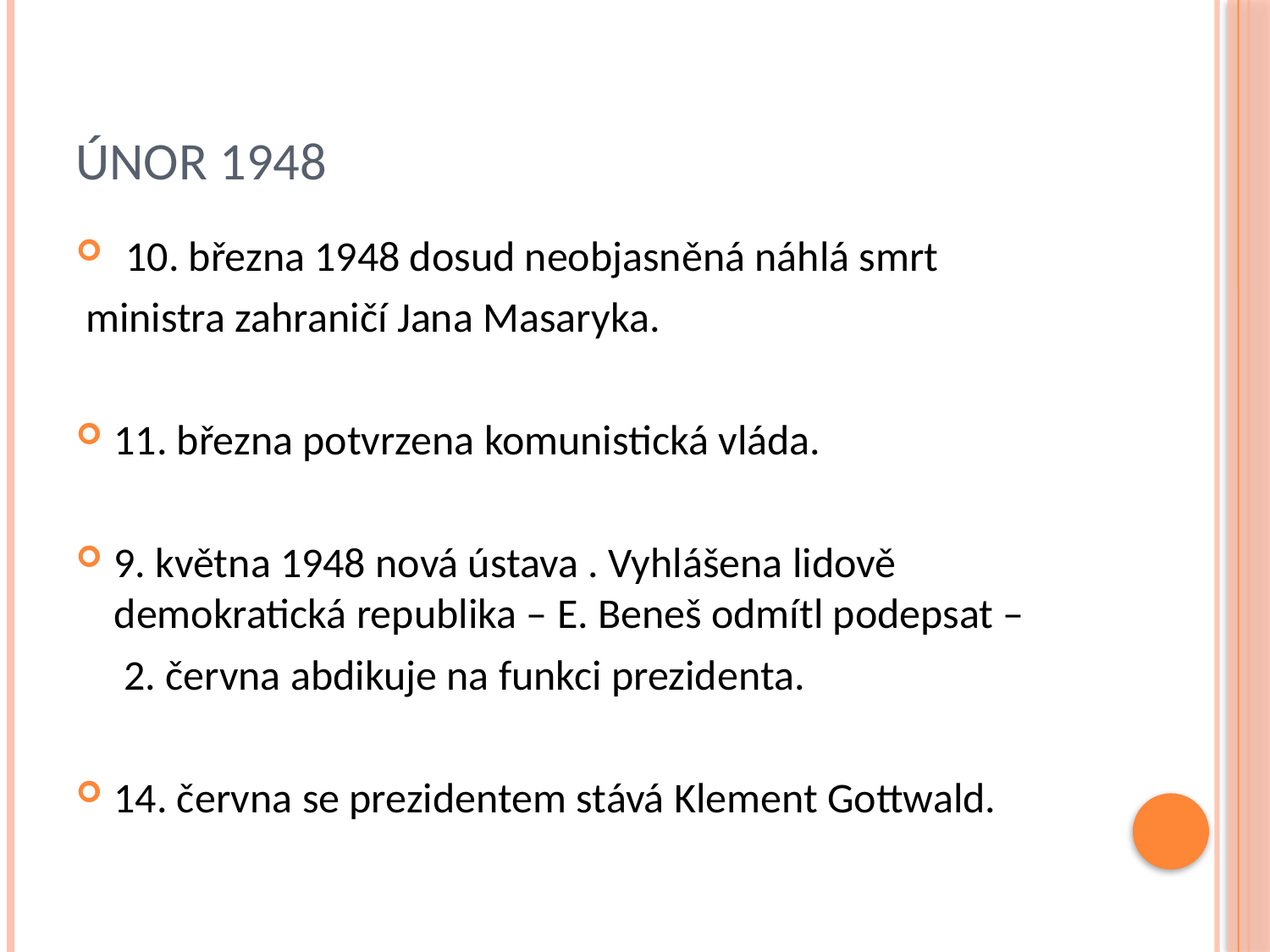

# Únor 1948
 10. března 1948 dosud neobjasněná náhlá smrt
 ministra zahraničí Jana Masaryka.

11. března potvrzena komunistická vláda.

9. května 1948 nová ústava . Vyhlášena lidově demokratická republika – E. Beneš odmítl podepsat –
     2. června abdikuje na funkci prezidenta.

14. června se prezidentem stává Klement Gottwald.